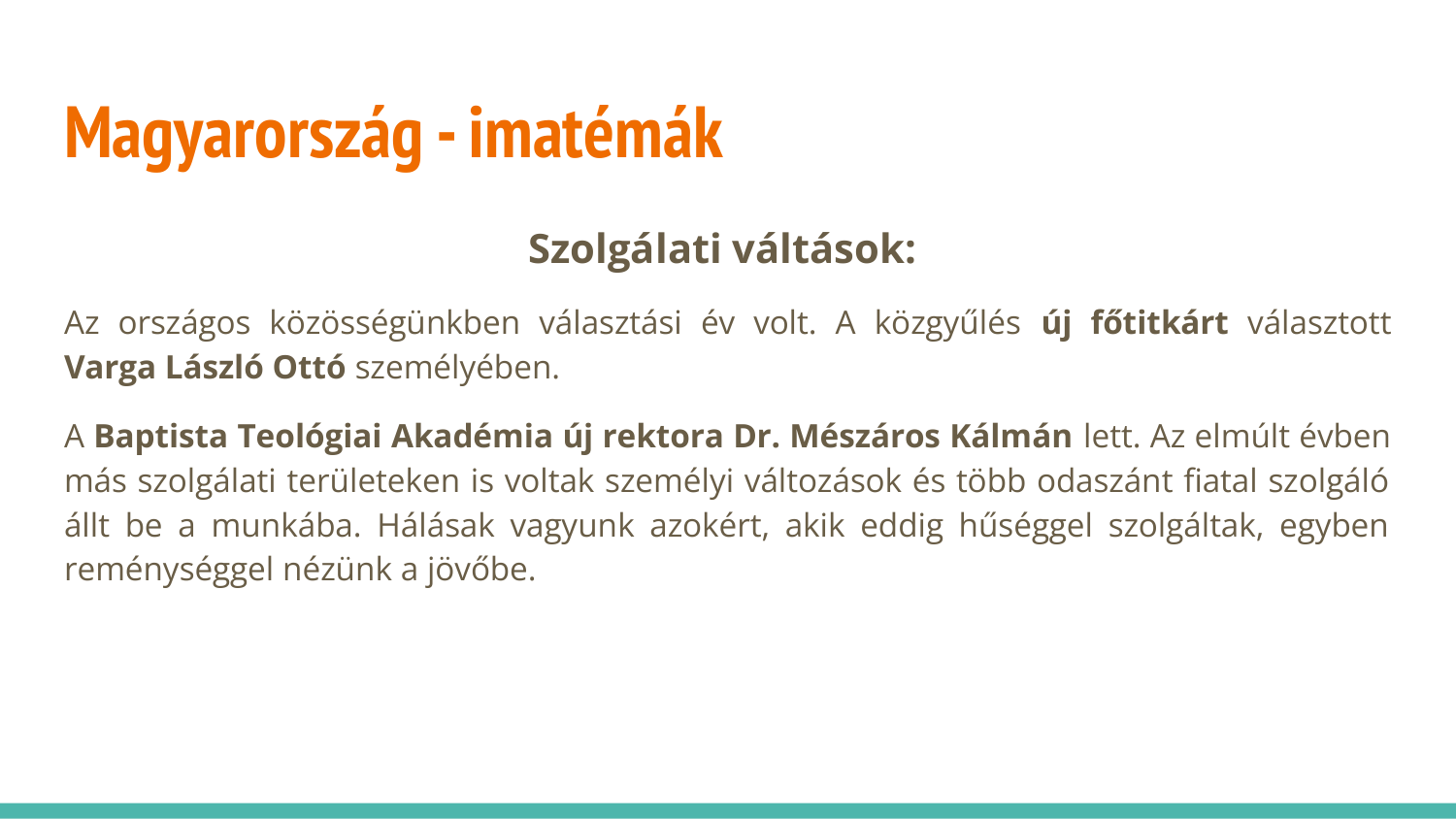

# Magyarország - imatémák
Szolgálati váltások:
Az országos közösségünkben választási év volt. A közgyűlés új főtitkárt választott Varga László Ottó személyében.
A Baptista Teológiai Akadémia új rektora Dr. Mészáros Kálmán lett. Az elmúlt évben más szolgálati területeken is voltak személyi változások és több odaszánt fiatal szolgáló állt be a munkába. Hálásak vagyunk azokért, akik eddig hűséggel szolgáltak, egyben reménységgel nézünk a jövőbe.